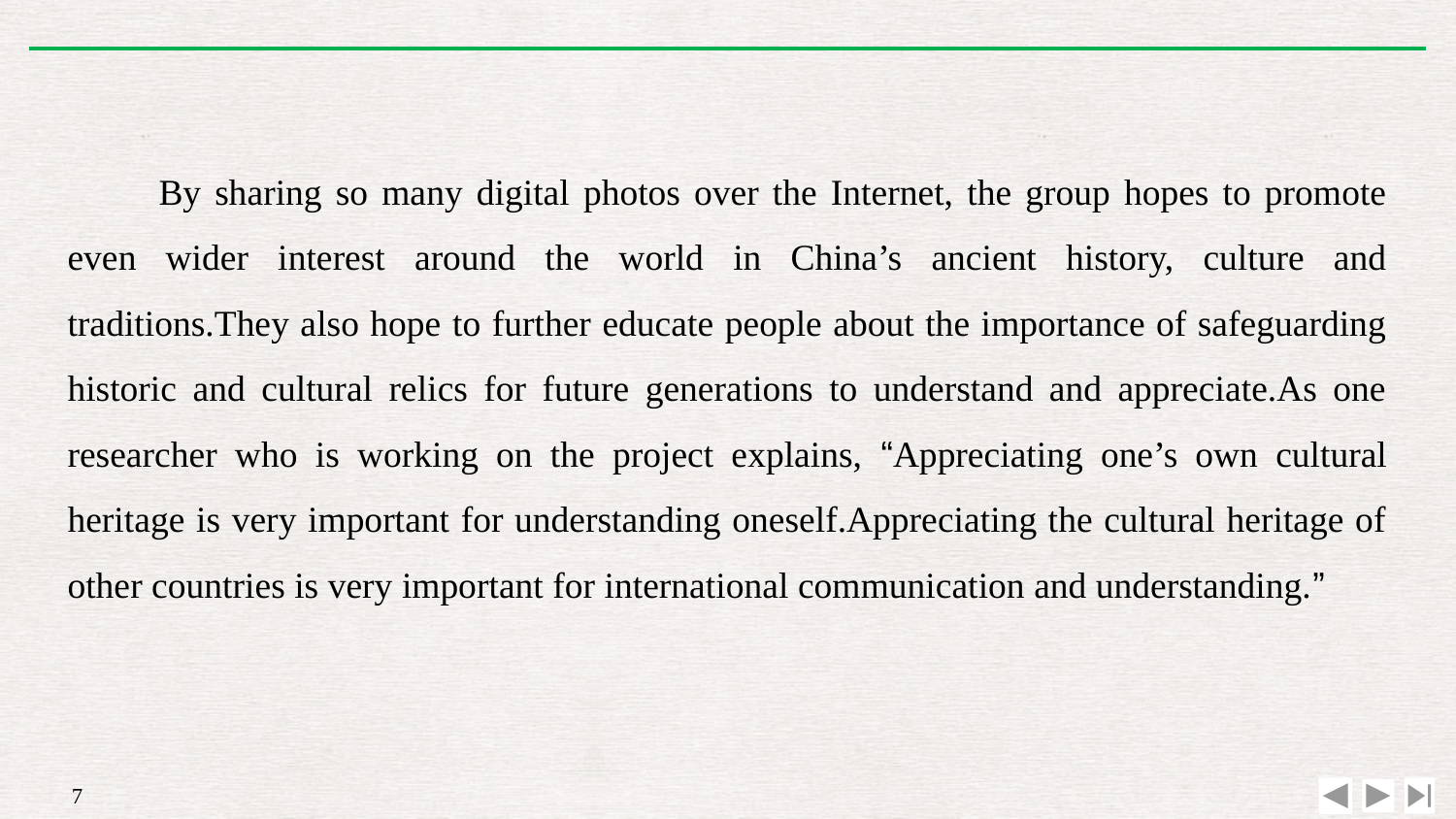

By sharing so many digital photos over the Internet, the group hopes to promote even wider interest around the world in China’s ancient history, culture and traditions.They also hope to further educate people about the importance of safeguarding historic and cultural relics for future generations to understand and appreciate.As one researcher who is working on the project explains, “Appreciating one’s own cultural heritage is very important for understanding oneself.Appreciating the cultural heritage of other countries is very important for international communication and understanding.”